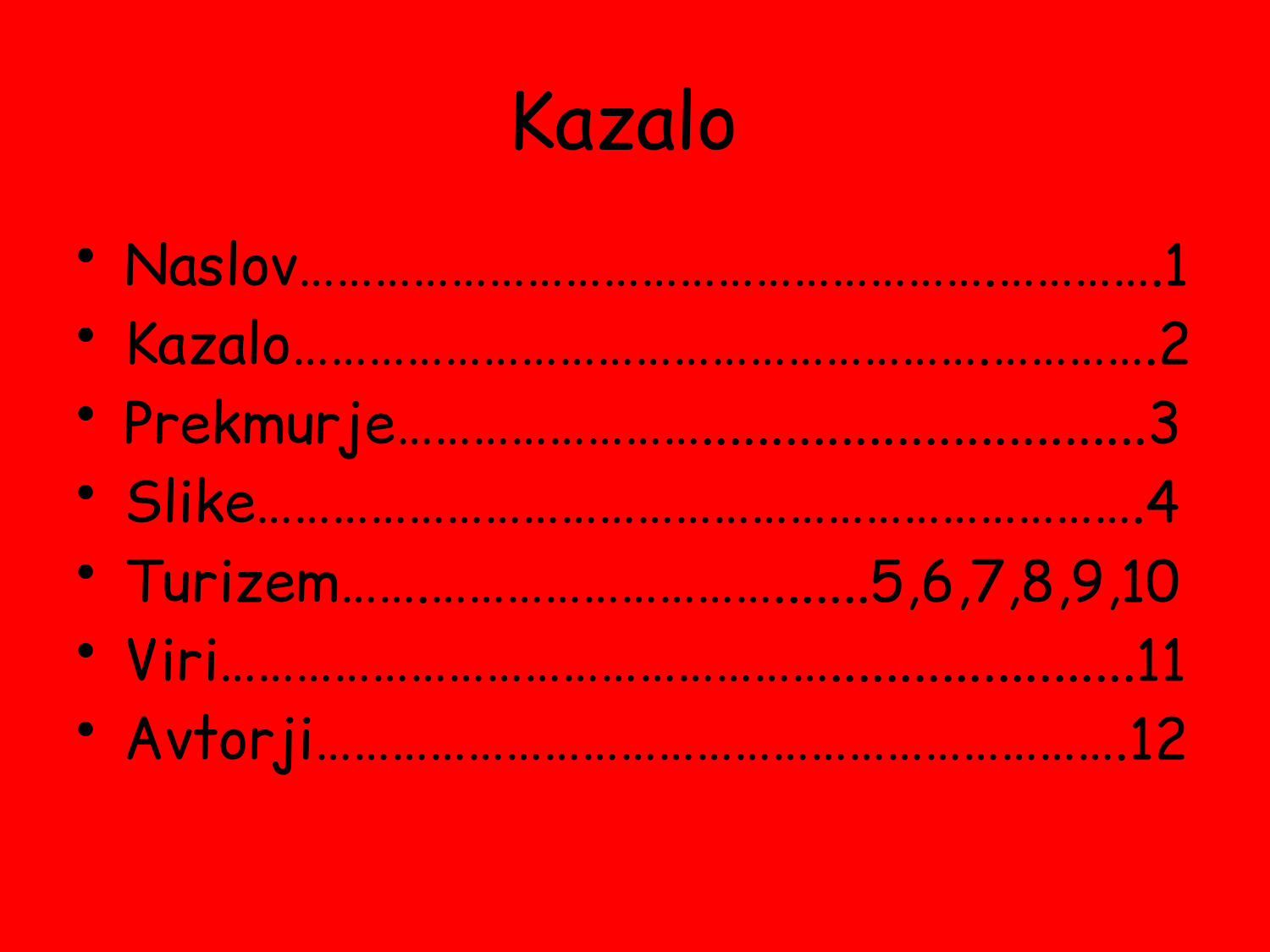

# Kazalo
Naslov……………………………………………….………….1
Kazalo……………………………………………….………….2
Prekmurje……………………................................3
Slike…………………………………………………………….4
Turizem…….……………………….......5,6,7,8,9,10
Viri…………………………………………......................11
Avtorji……………………………………………………….12